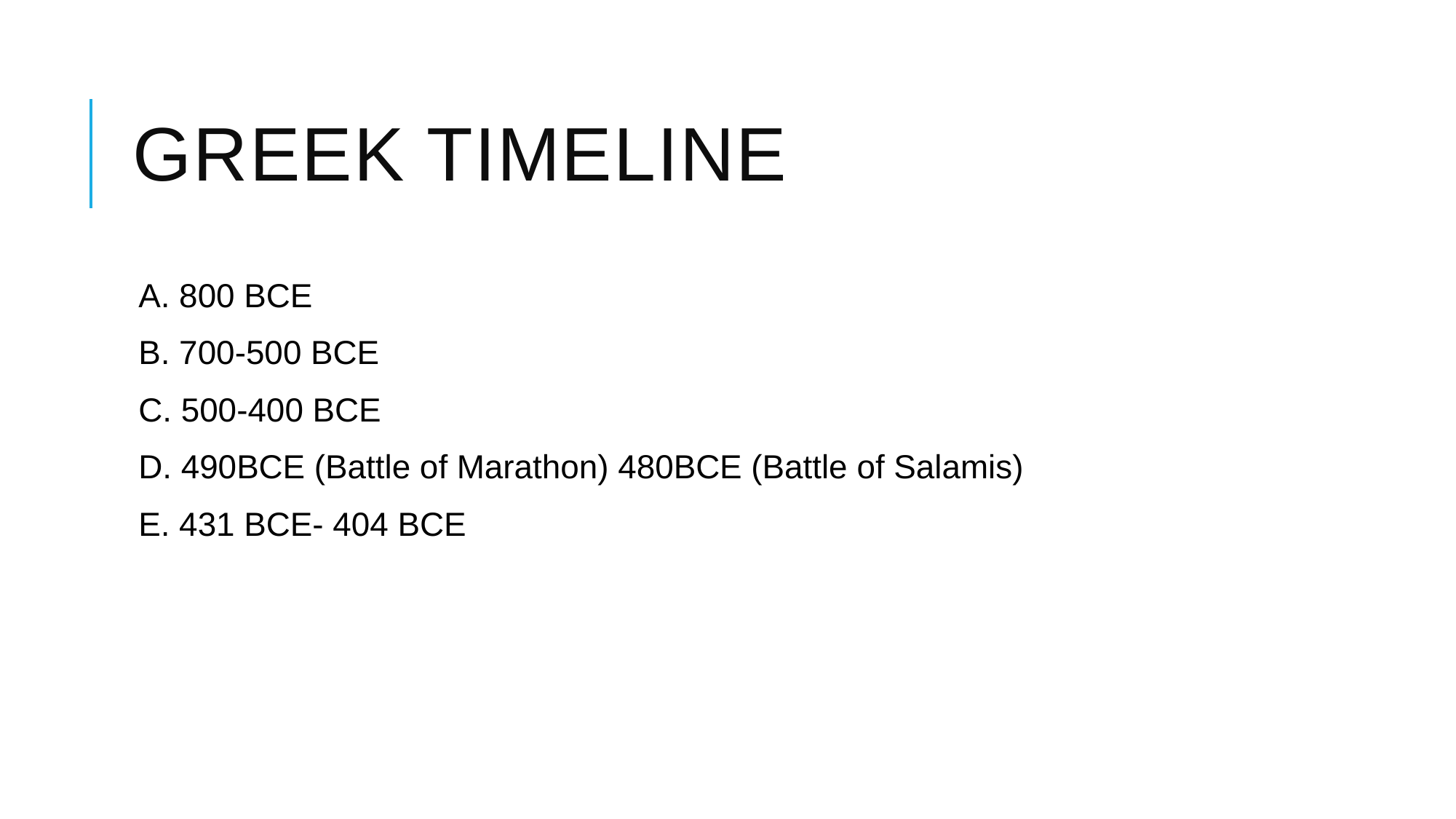

# Greek timeline
A. 800 BCE
B. 700-500 BCE
C. 500-400 BCE
D. 490BCE (Battle of Marathon) 480BCE (Battle of Salamis)
E. 431 BCE- 404 BCE